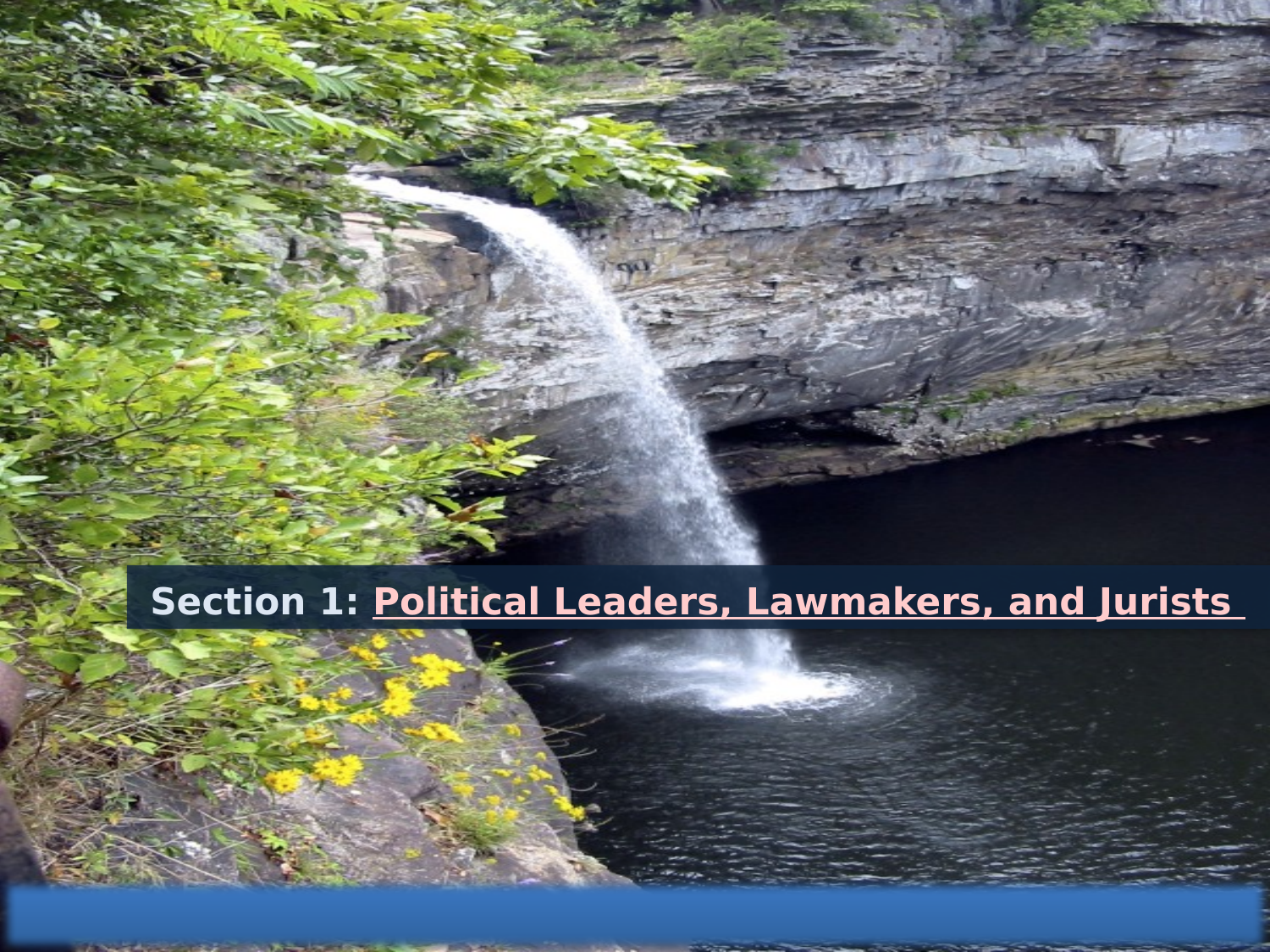

Section 1: Political Leaders, Lawmakers, and Jurists